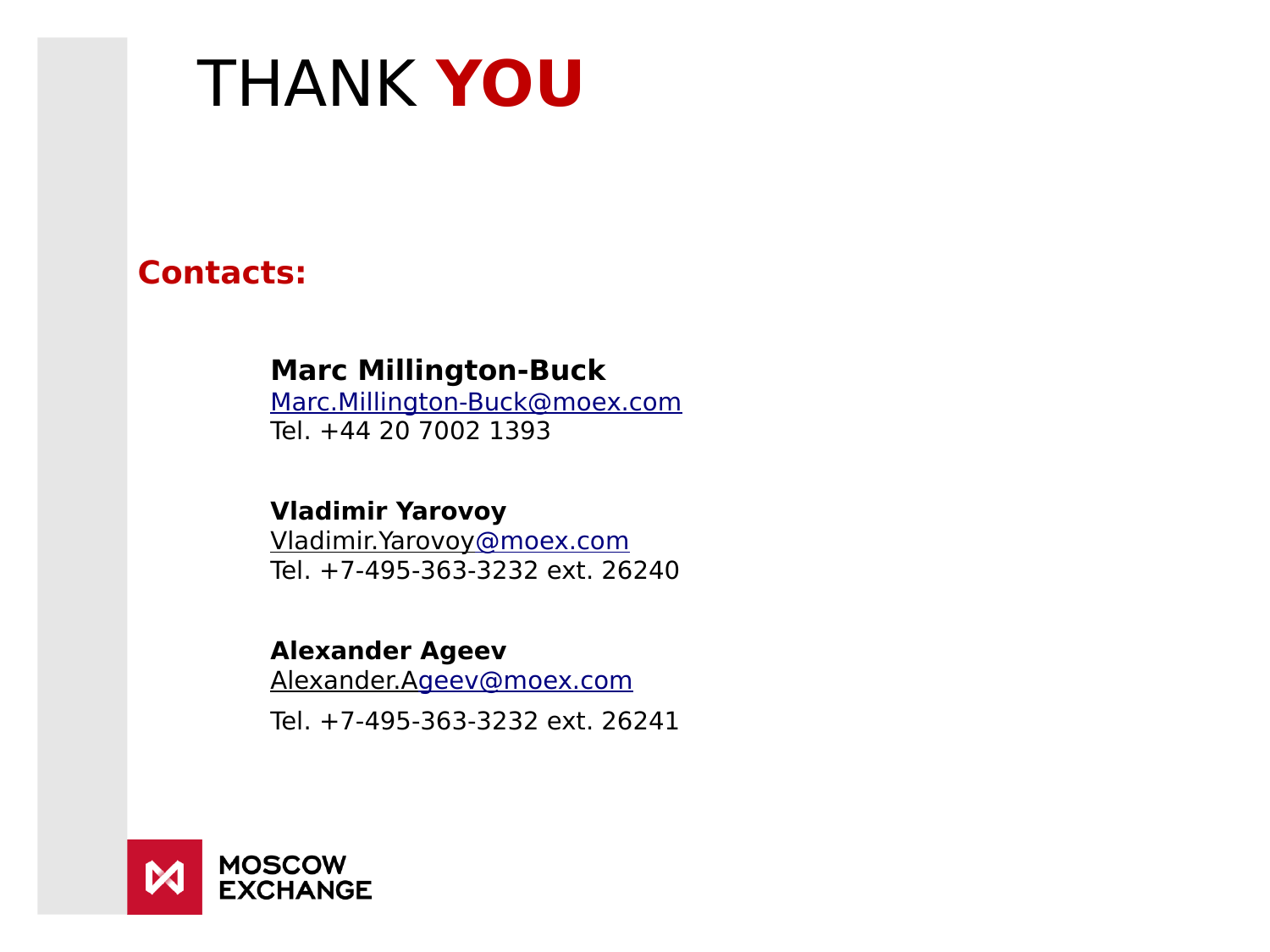

THANK YOU
Contacts:

Marc Millington-Buck
Marc.Millington-Buck@moex.com
Tel. +44 20 7002 1393

Vladimir Yarovoy
Vladimir.Yarovoy@moex.com
Tel. +7-495-363-3232 ext. 26240

Alexander Ageev
Alexander.Ageev@moex.com
Tel. +7-495-363-3232 ext. 26241